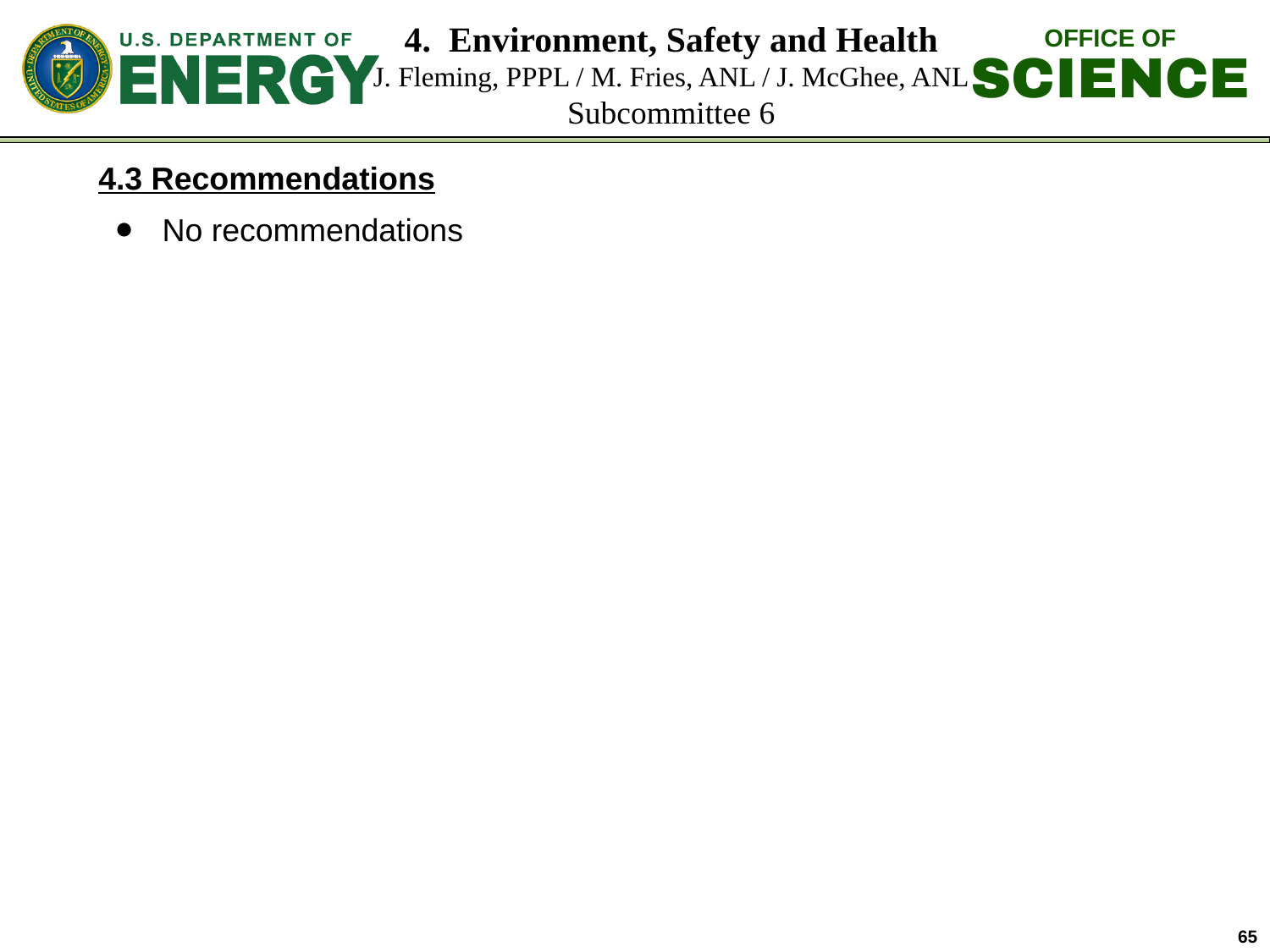

# 4.  Environment, Safety and Health J. Fleming, PPPL / M. Fries, ANL / J. McGhee, ANL
Subcommittee 6
4.3 Recommendations
No recommendations
65